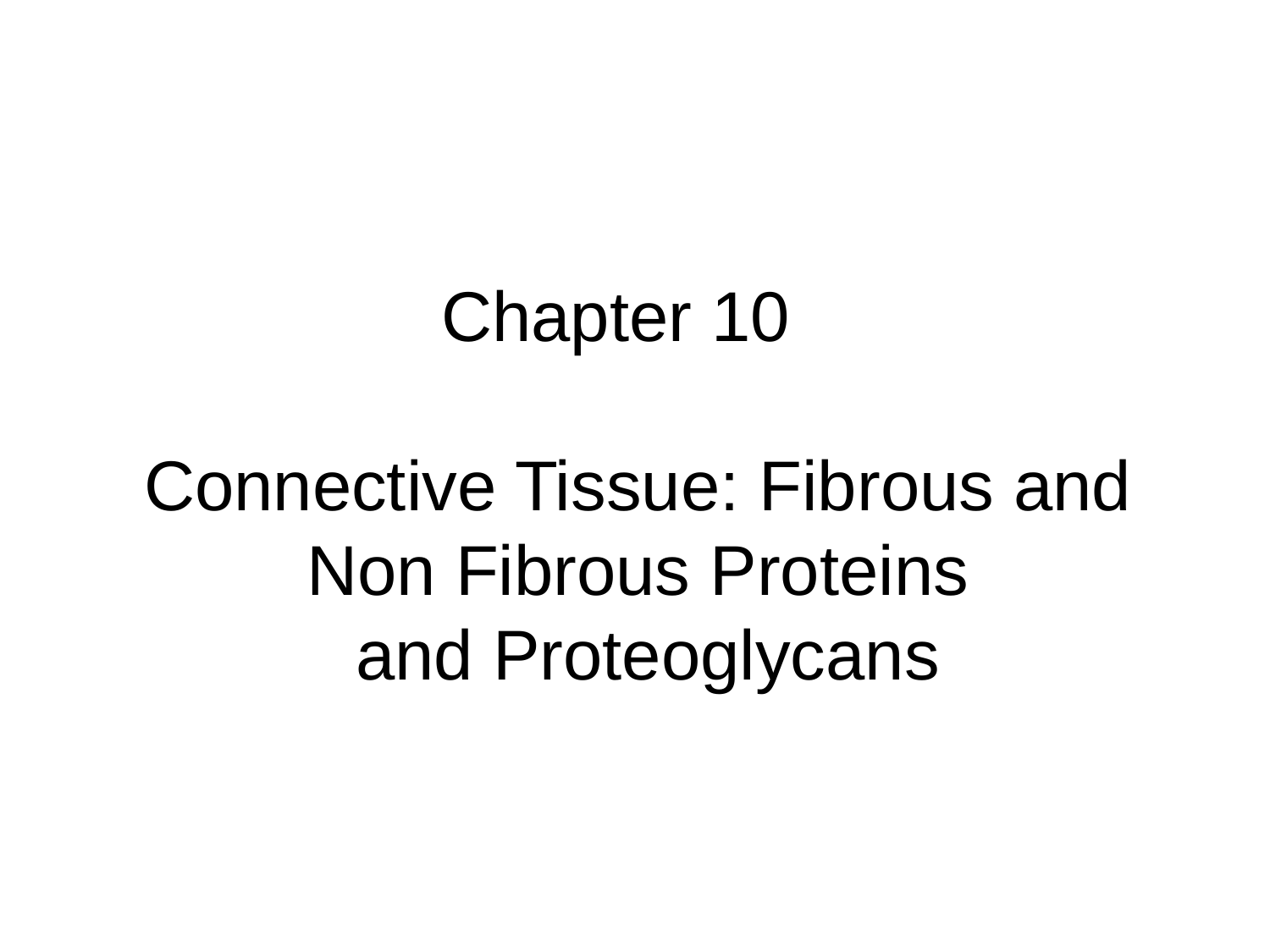

Chapter 10
Connective Tissue: Fibrous and
Non Fibrous Proteins
and Proteoglycans